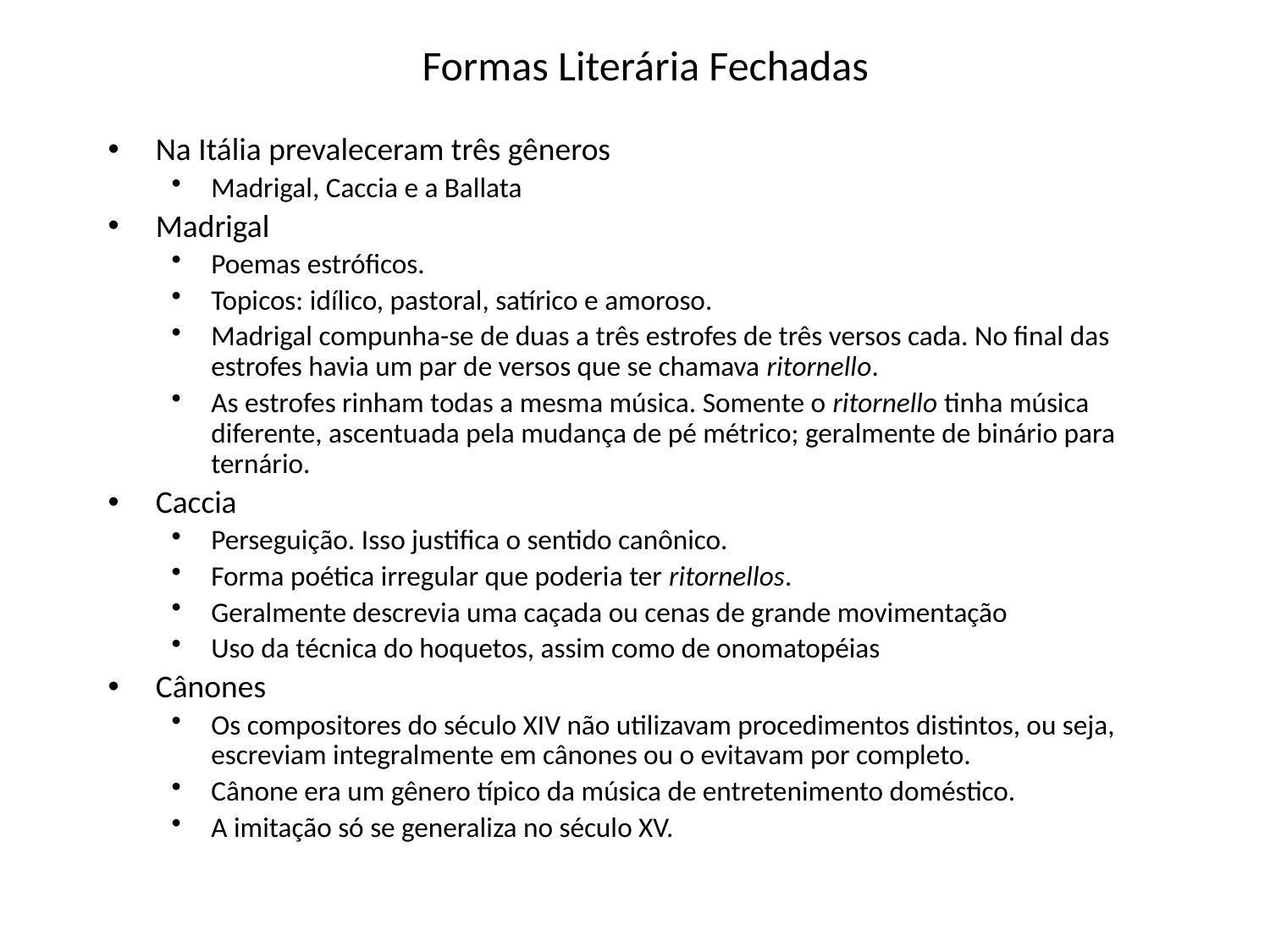

# Formas Literária Fechadas
Na Itália prevaleceram três gêneros
Madrigal, Caccia e a Ballata
Madrigal
Poemas estróficos.
Topicos: idílico, pastoral, satírico e amoroso.
Madrigal compunha-se de duas a três estrofes de três versos cada. No final das estrofes havia um par de versos que se chamava ritornello.
As estrofes rinham todas a mesma música. Somente o ritornello tinha música diferente, ascentuada pela mudança de pé métrico; geralmente de binário para ternário.
Caccia
Perseguição. Isso justifica o sentido canônico.
Forma poética irregular que poderia ter ritornellos.
Geralmente descrevia uma caçada ou cenas de grande movimentação
Uso da técnica do hoquetos, assim como de onomatopéias
Cânones
Os compositores do século XIV não utilizavam procedimentos distintos, ou seja, escreviam integralmente em cânones ou o evitavam por completo.
Cânone era um gênero típico da música de entretenimento doméstico.
A imitação só se generaliza no século XV.